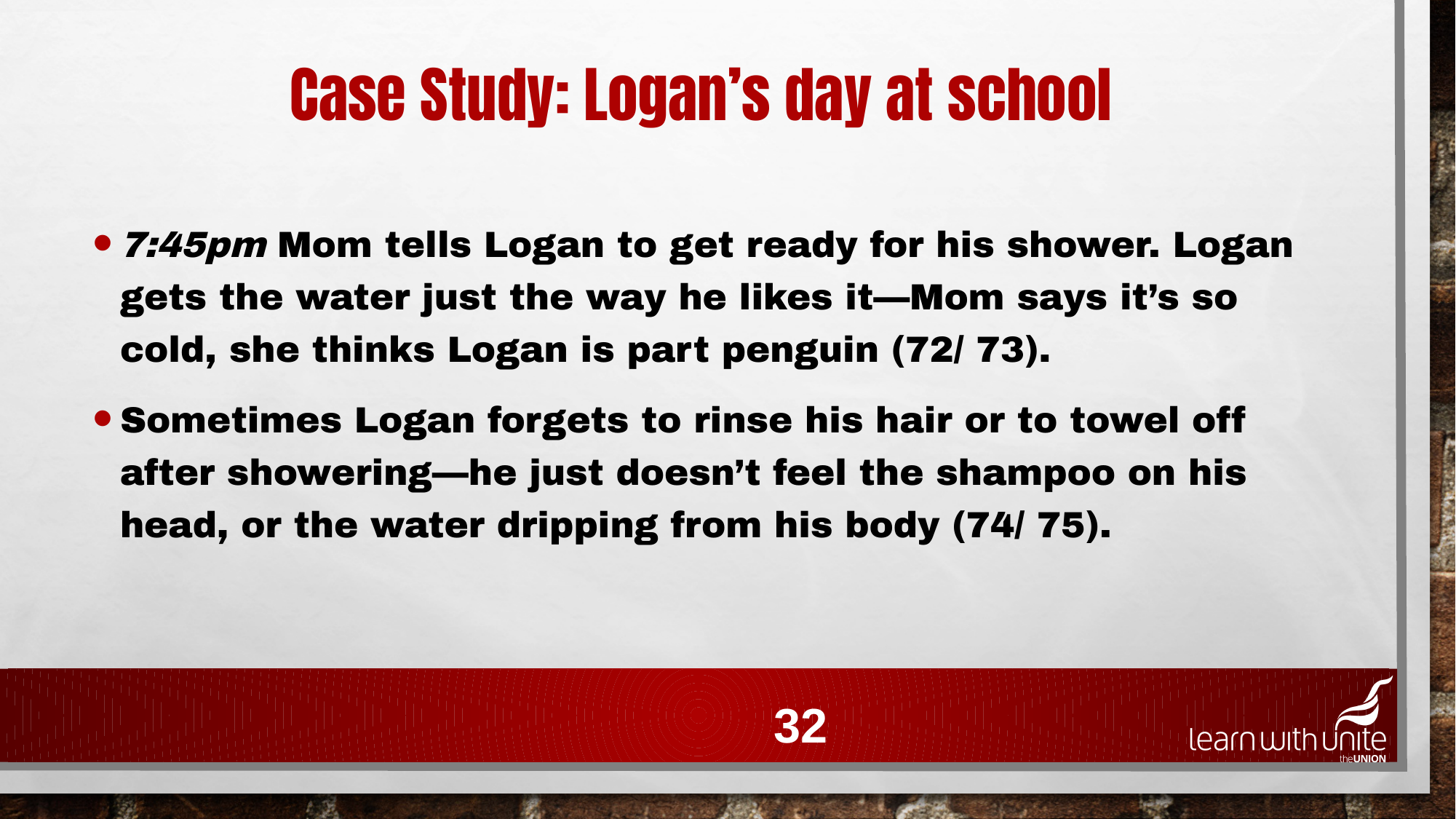

Case Study: Logan’s day at school
7:45pm Mom tells Logan to get ready for his shower. Logan gets the water just the way he likes it—Mom says it’s so cold, she thinks Logan is part penguin (72/ 73).
Sometimes Logan forgets to rinse his hair or to towel off after showering—he just doesn’t feel the shampoo on his head, or the water dripping from his body (74/ 75).